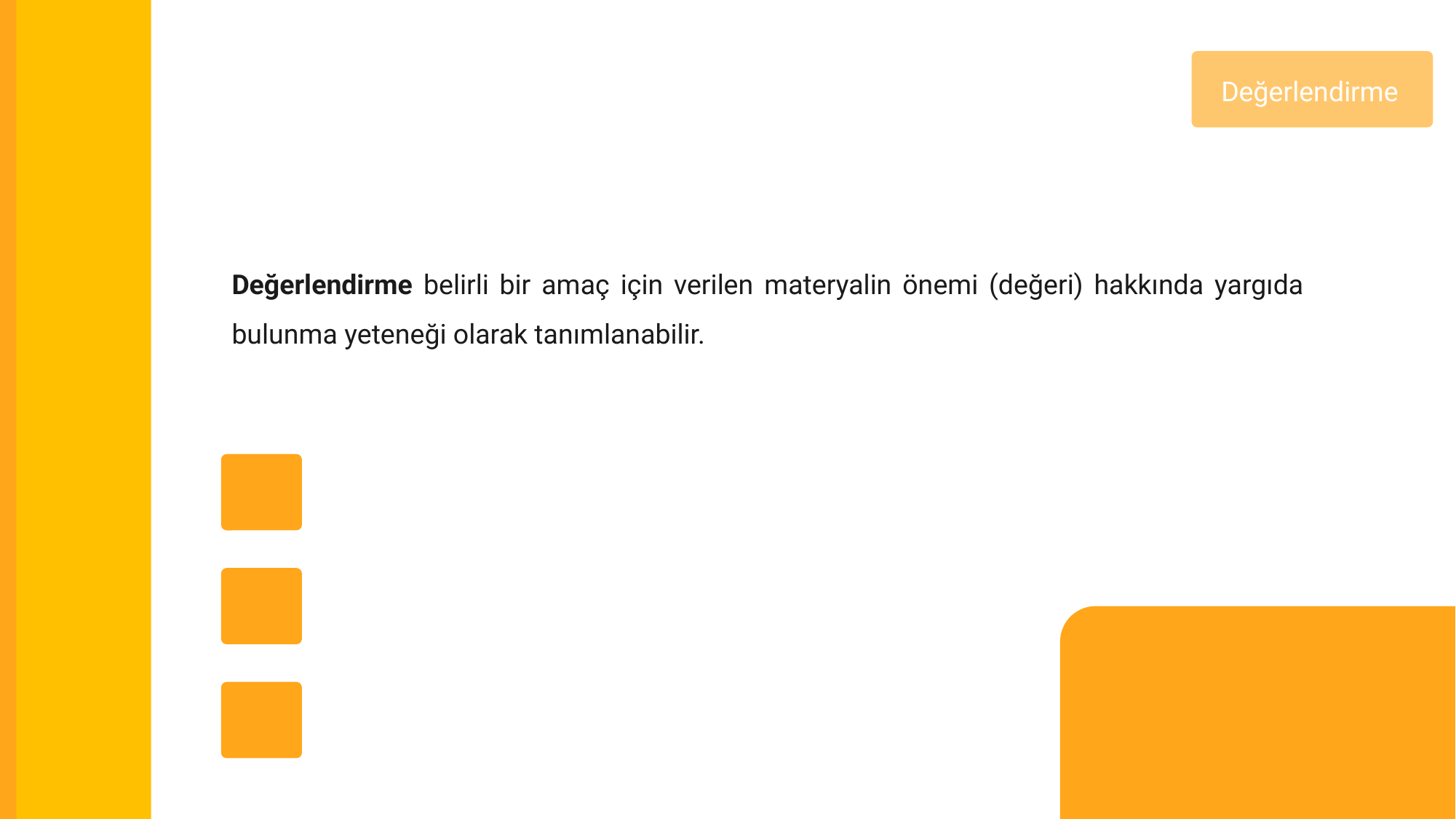

Değerlendirme
Değerlendirme belirli bir amaç için verilen materyalin önemi (değeri) hakkında yargıda bulunma yeteneği olarak tanımlanabilir.